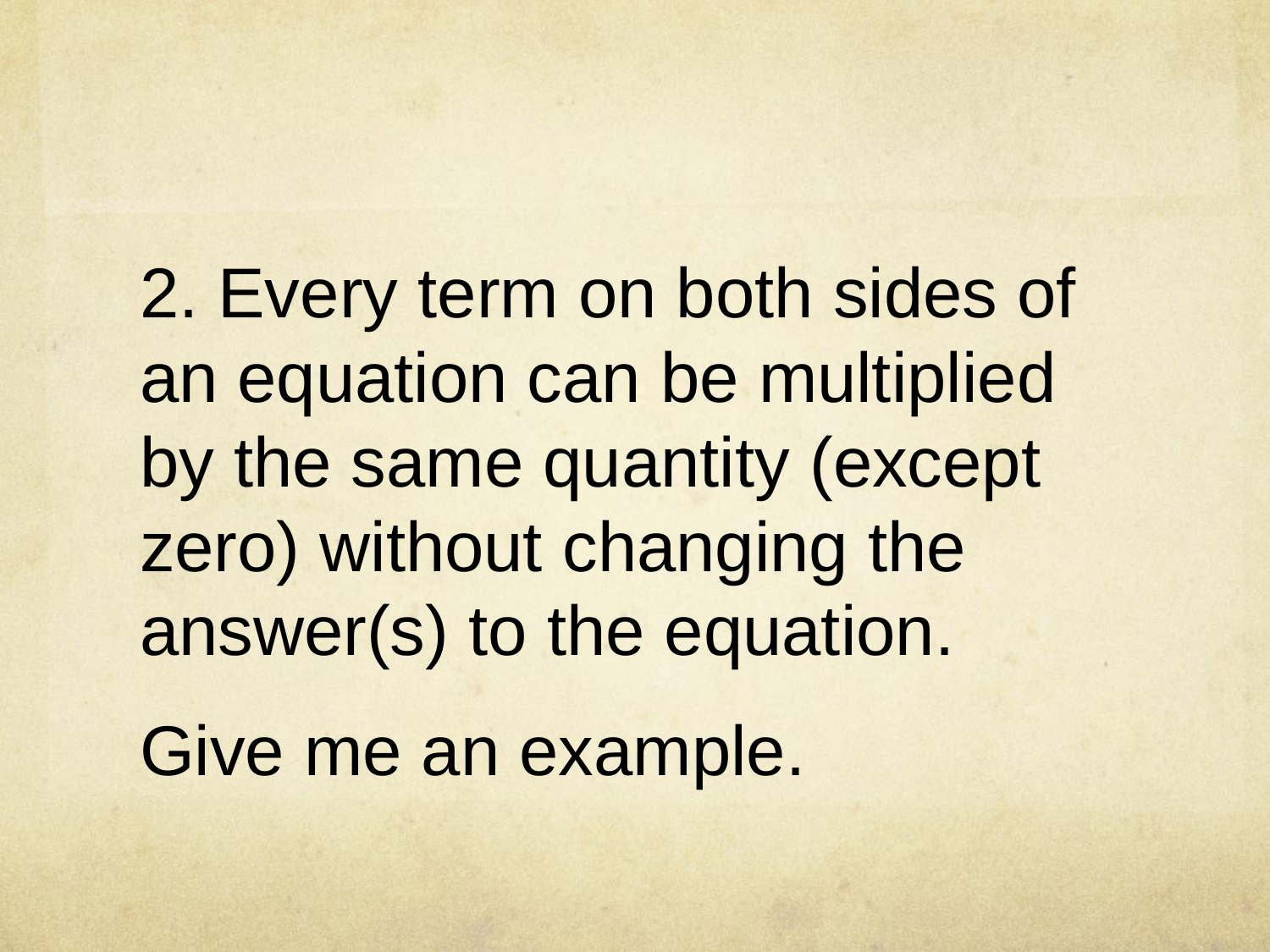

2. Every term on both sides of an equation can be multiplied by the same quantity (except zero) without changing the answer(s) to the equation.
Give me an example.